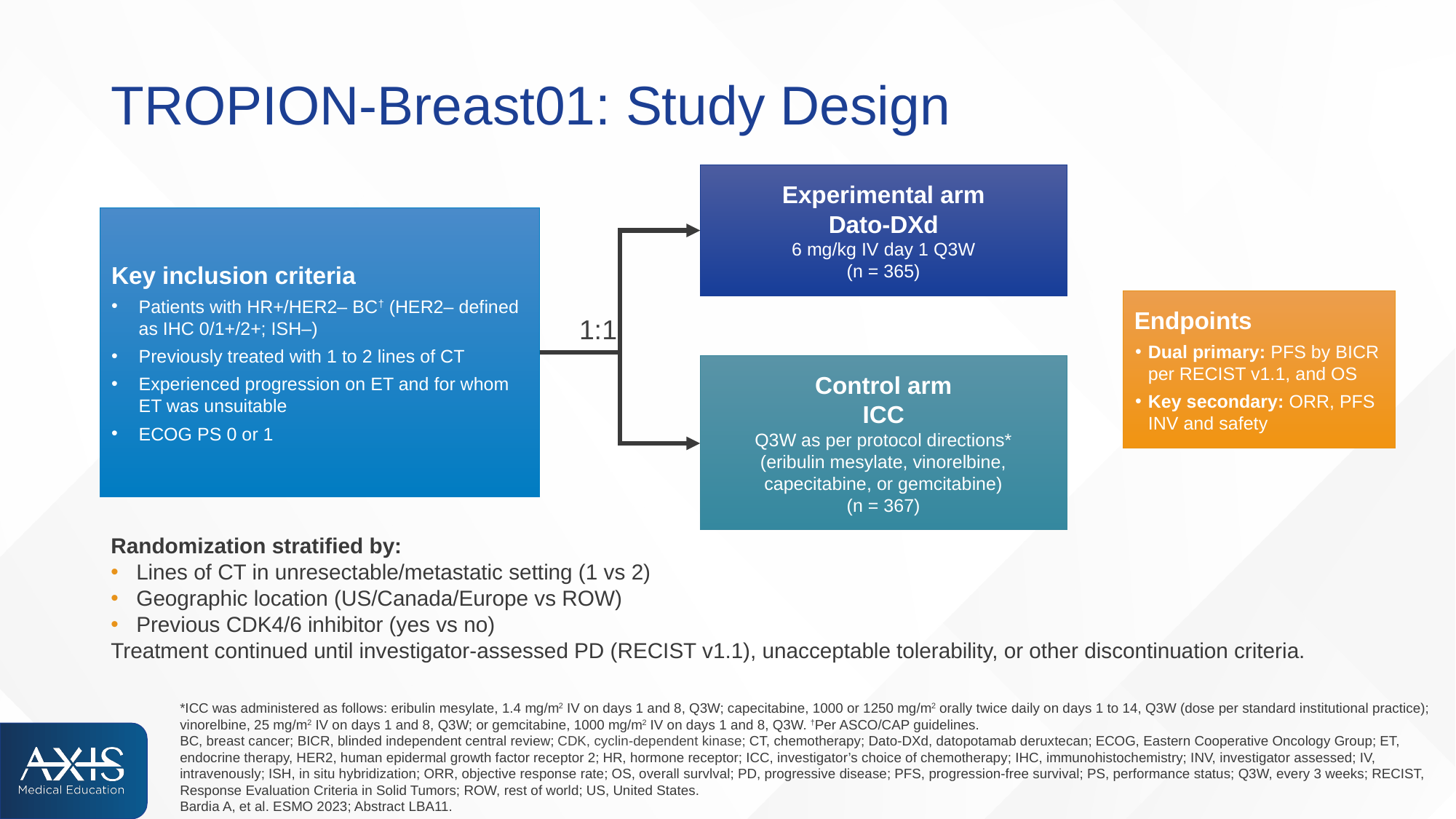

# TROPION-Breast01: Study Design
Experimental arm
Dato-DXd
6 mg/kg IV day 1 Q3W
(n = 365)
Key inclusion criteria
Patients with HR+/HER2– BC† (HER2‒ defined as IHC 0/1+/2+; ISH–)
Previously treated with 1 to 2 lines of CT
Experienced progression on ET and for whom ET was unsuitable
ECOG PS 0 or 1
Endpoints
Dual primary: PFS by BICR per RECIST v1.1, and OS
Key secondary: ORR, PFS INV and safety
1:1
Control arm
ICC
Q3W as per protocol directions*
(eribulin mesylate, vinorelbine,
capecitabine, or gemcitabine)
(n = 367)
Randomization stratified by:
Lines of CT in unresectable/metastatic setting (1 vs 2)
Geographic location (US/Canada/Europe vs ROW)
Previous CDK4/6 inhibitor (yes vs no)
Treatment continued until investigator-assessed PD (RECIST v1.1), unacceptable tolerability, or other discontinuation criteria.
*ICC was administered as follows: eribulin mesylate, 1.4 mg/m2 IV on days 1 and 8, Q3W; capecitabine, 1000 or 1250 mg/m2 orally twice daily on days 1 to 14, Q3W (dose per standard institutional practice); vinorelbine, 25 mg/m2 IV on days 1 and 8, Q3W; or gemcitabine, 1000 mg/m2 IV on days 1 and 8, Q3W. †Per ASCO/CAP guidelines.
BC, breast cancer; BICR, blinded independent central review; CDK, cyclin-dependent kinase; CT, chemotherapy; Dato-DXd, datopotamab deruxtecan; ECOG, Eastern Cooperative Oncology Group; ET, endocrine therapy, HER2, human epidermal growth factor receptor 2; HR, hormone receptor; ICC, investigator’s choice of chemotherapy; IHC, immunohistochemistry; INV, investigator assessed; IV, intravenously; ISH, in situ hybridization; ORR, objective response rate; OS, overall survlval; PD, progressive disease; PFS, progression-free survival; PS, performance status; Q3W, every 3 weeks; RECIST, Response Evaluation Criteria in Solid Tumors; ROW, rest of world; US, United States.
Bardia A, et al. ESMO 2023; Abstract LBA11.